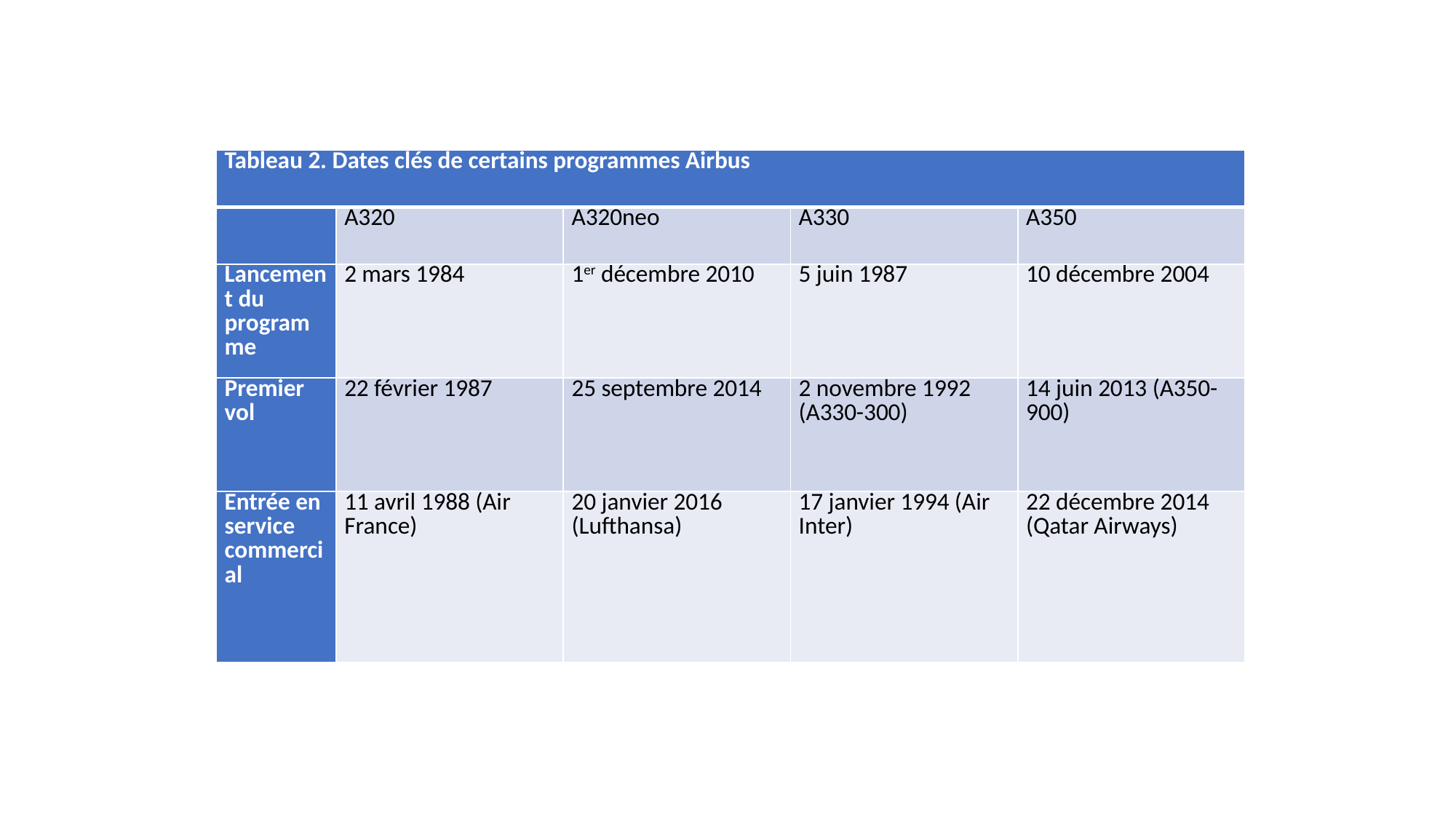

| Tableau 2. Dates clés de certains programmes Airbus |  |  |  |  |
| --- | --- | --- | --- | --- |
|  | A320 | A320neo | A330 | A350 |
| Lancement du programme | 2 mars 1984 | 1er décembre 2010 | 5 juin 1987 | 10 décembre 2004 |
| Premier vol | 22 février 1987 | 25 septembre 2014 | 2 novembre 1992 (A330-300) | 14 juin 2013 (A350-900) |
| Entrée en service commercial | 11 avril 1988 (Air France) | 20 janvier 2016 (Lufthansa) | 17 janvier 1994 (Air Inter) | 22 décembre 2014 (Qatar Airways) |